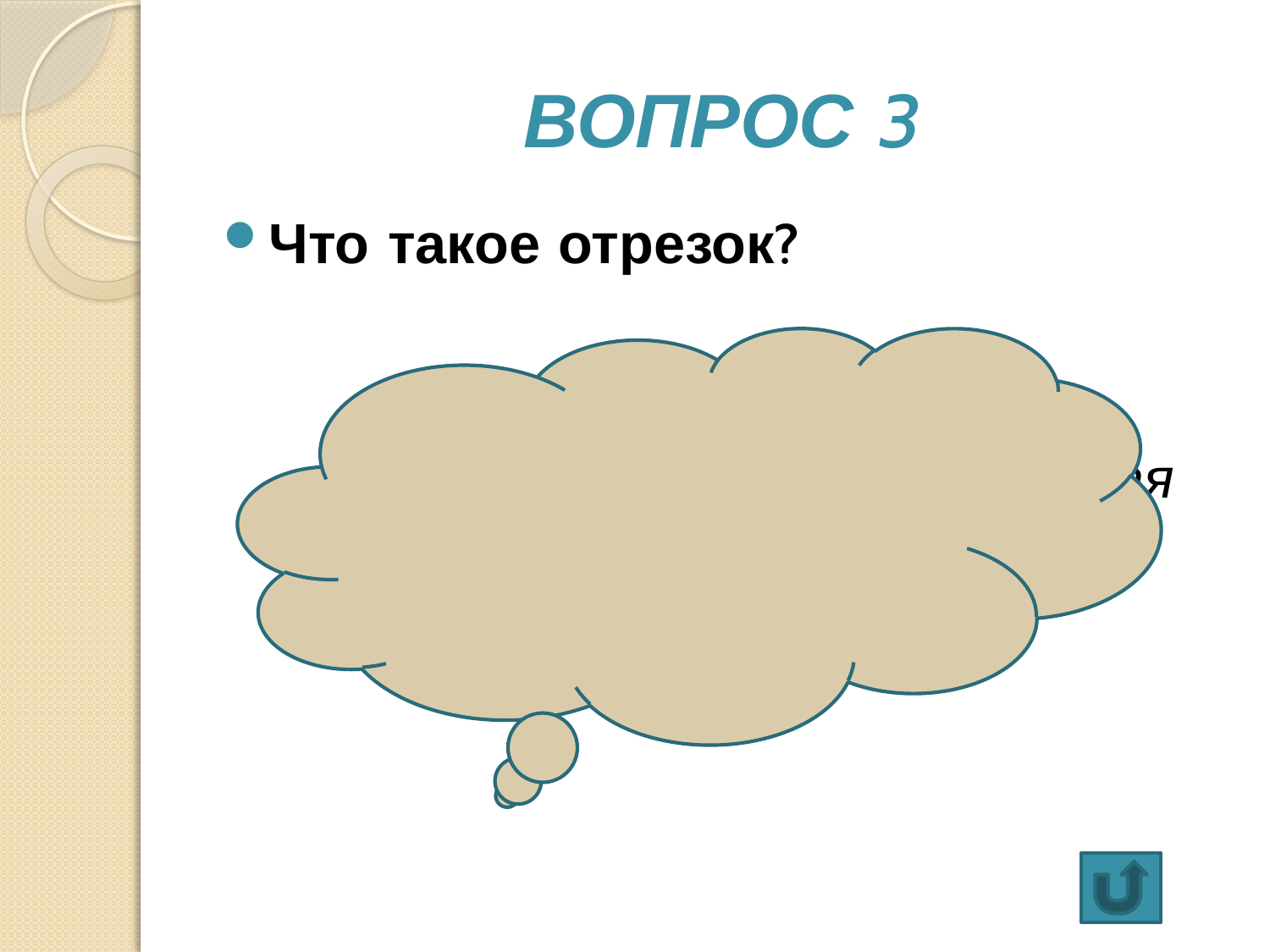

# Вопрос 3
Что такое отрезок?

          Часть прямой, ограниченная
                     двумя    точками.